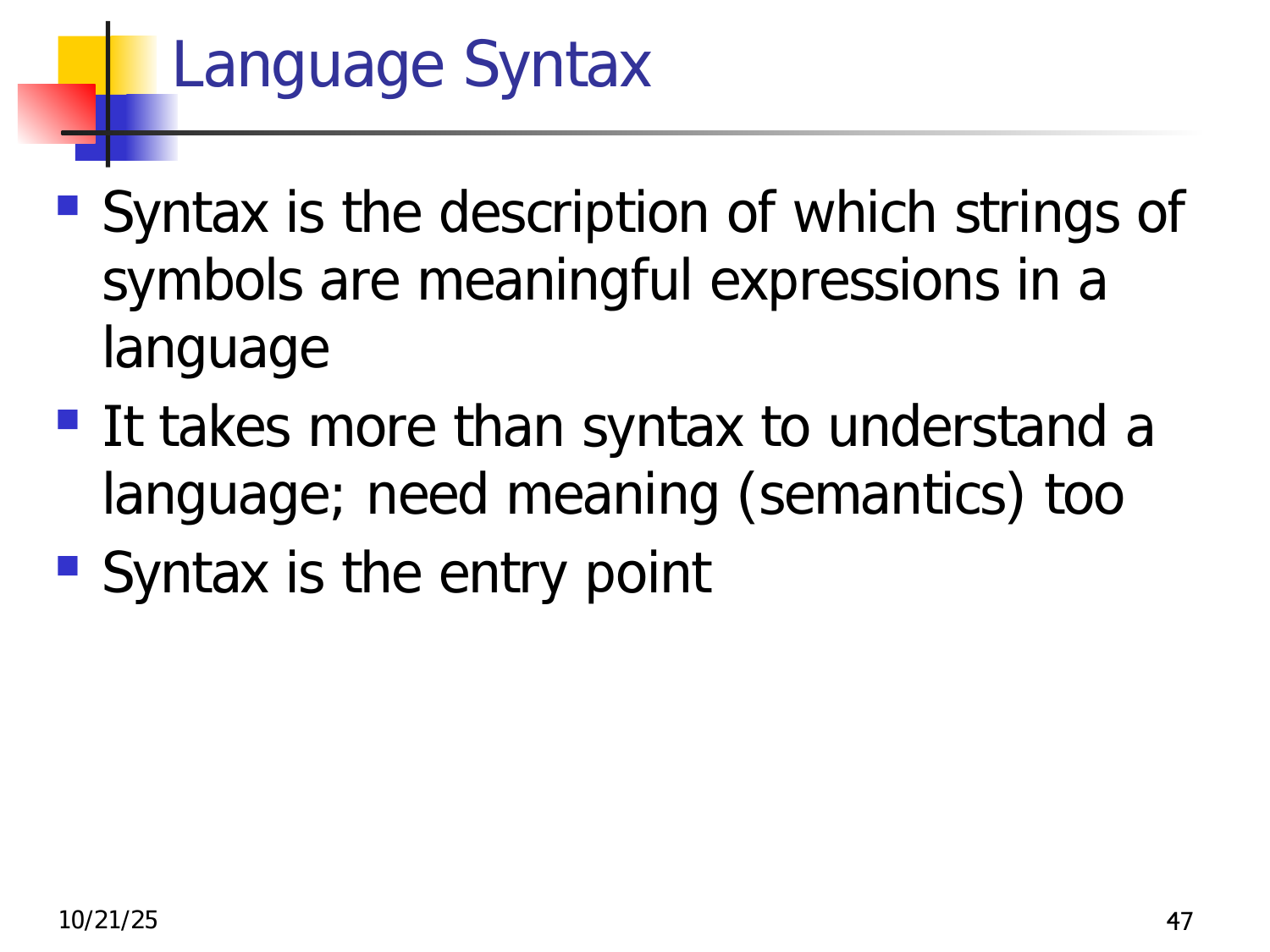

# Language Syntax
Syntax is the description of which strings of symbols are meaningful expressions in a language
It takes more than syntax to understand a language; need meaning (semantics) too
Syntax is the entry point
10/21/25
47